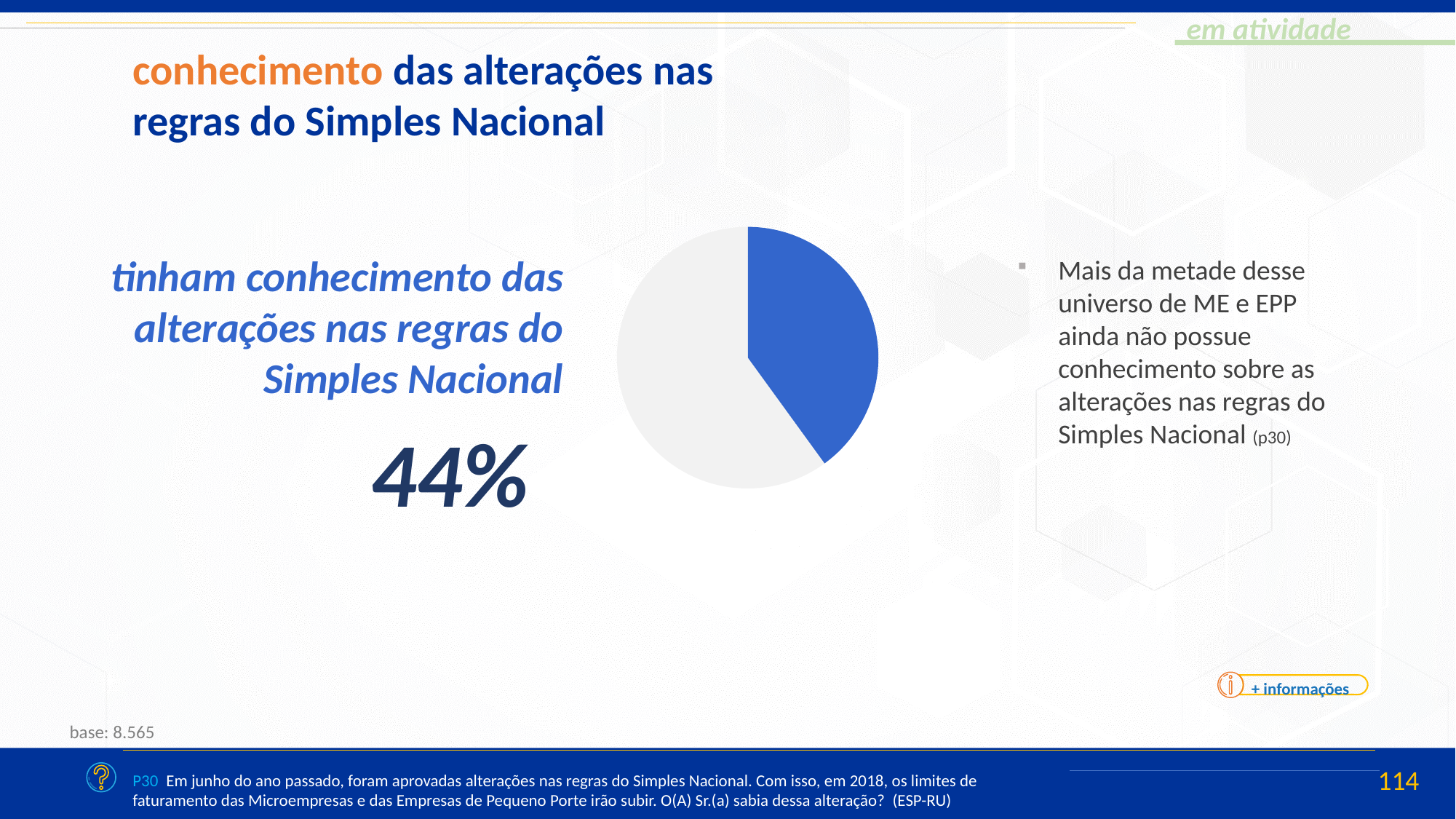

conhecimento das alterações nas regras do Simples Nacional

### Chart

| Category | Vendas |
|---|---|
| empresário(a) | 0.44 |
| empregado(a) | 0.66 |
tinham conhecimento das alterações nas regras do Simples Nacional
Mais da metade desse universo de ME e EPP ainda não possue  conhecimento sobre as alterações nas regras do Simples Nacional (p30)
44%
+ informações

base: 8.565
P30  Em junho do ano passado, foram aprovadas alterações nas regras do Simples Nacional. Com isso, em 2018, os limites de faturamento das Microempresas e das Empresas de Pequeno Porte irão subir. O(A) Sr.(a) sabia dessa alteração?  (ESP-RU)